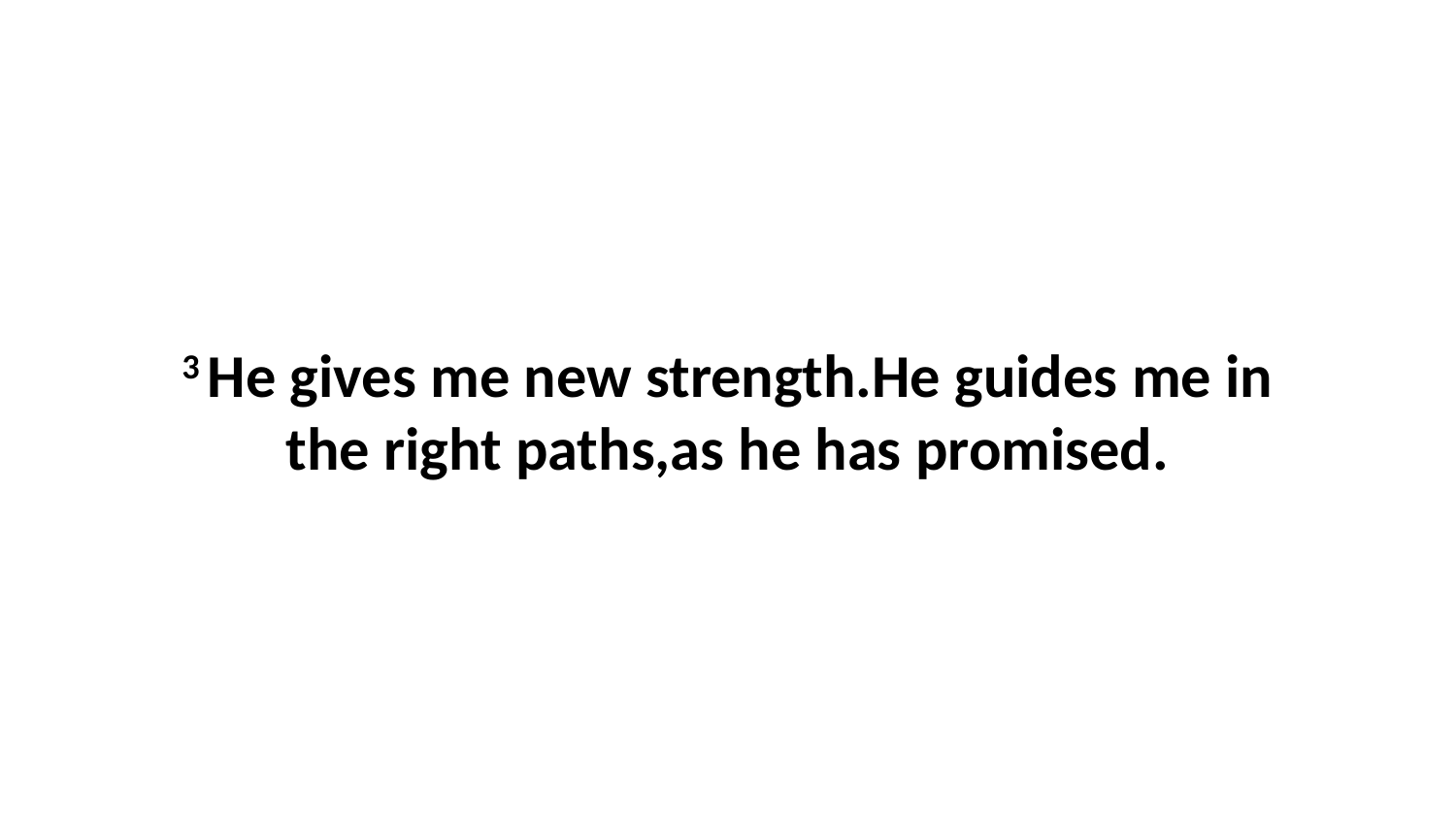

3 He gives me new strength.He guides me in the right paths,as he has promised.